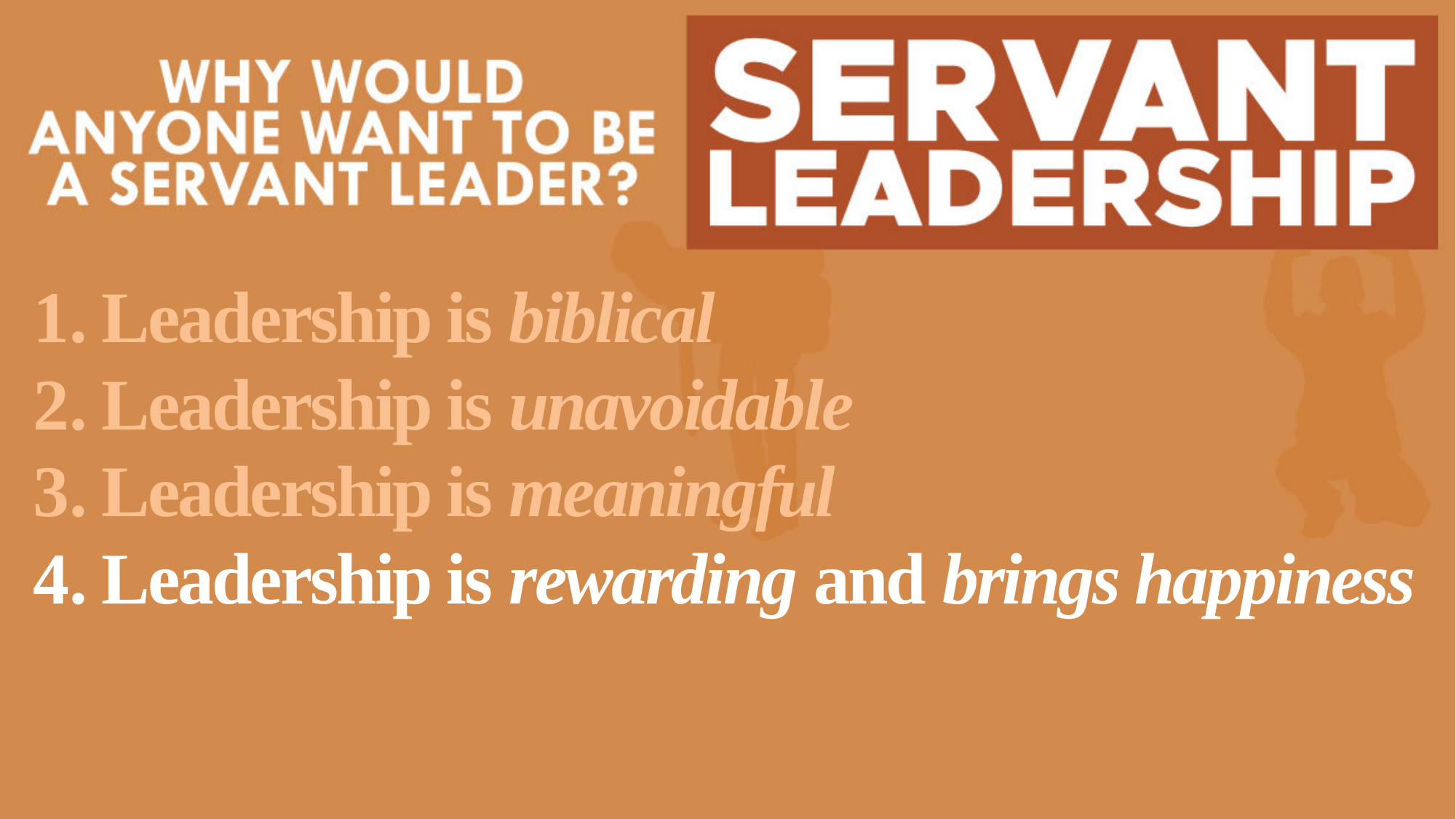

Leadership is biblical
Leadership is unavoidable
Leadership is meaningful
Leadership is rewarding and brings happiness